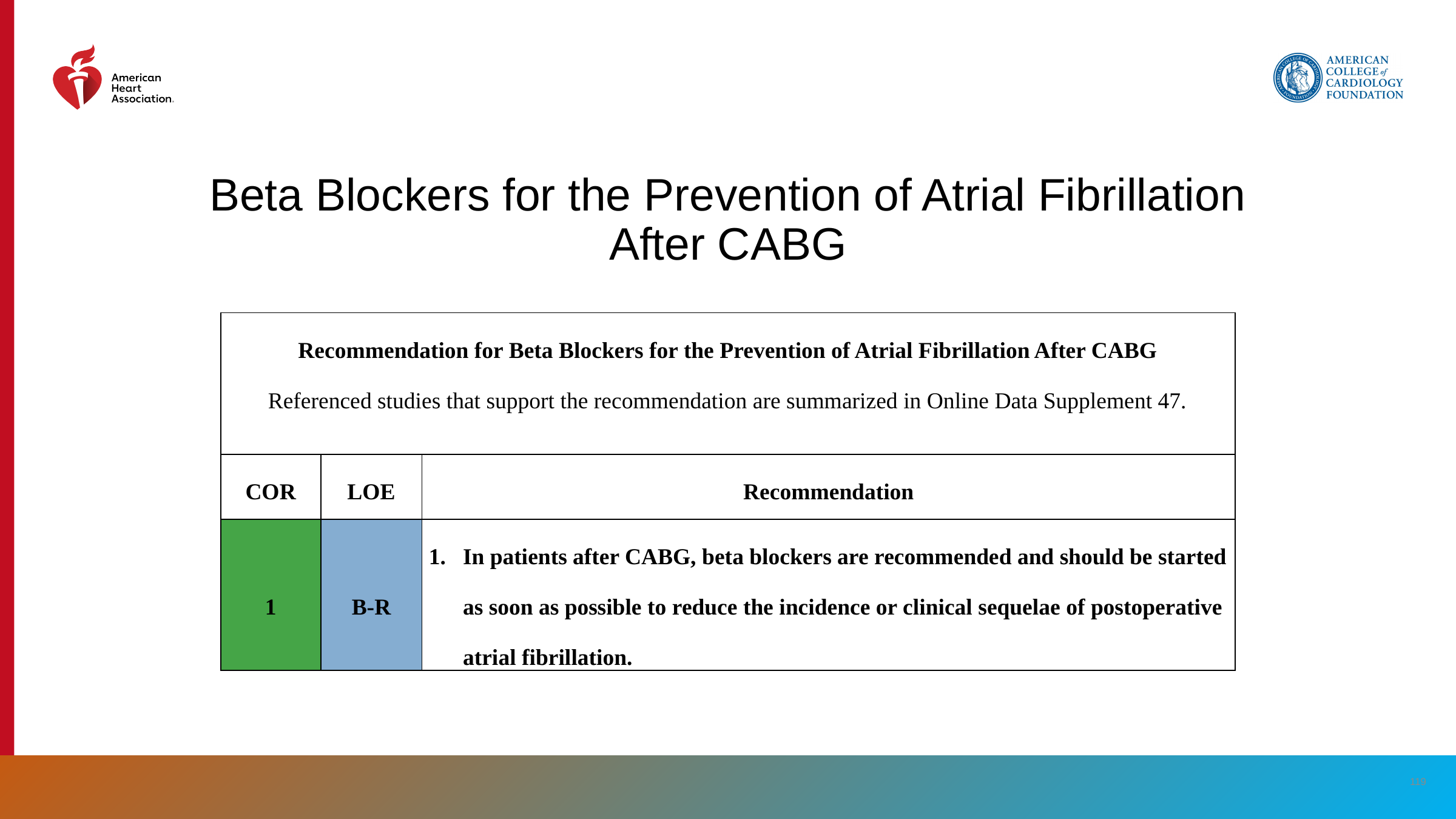

Beta Blockers for the Prevention of Atrial Fibrillation After CABG
| Recommendation for Beta Blockers for the Prevention of Atrial Fibrillation After CABG Referenced studies that support the recommendation are summarized in Online Data Supplement 47. |  |  |
| --- | --- | --- |
| COR | LOE | Recommendation |
| 1 | B-R | In patients after CABG, beta blockers are recommended and should be started as soon as possible to reduce the incidence or clinical sequelae of postoperative atrial fibrillation. |
119